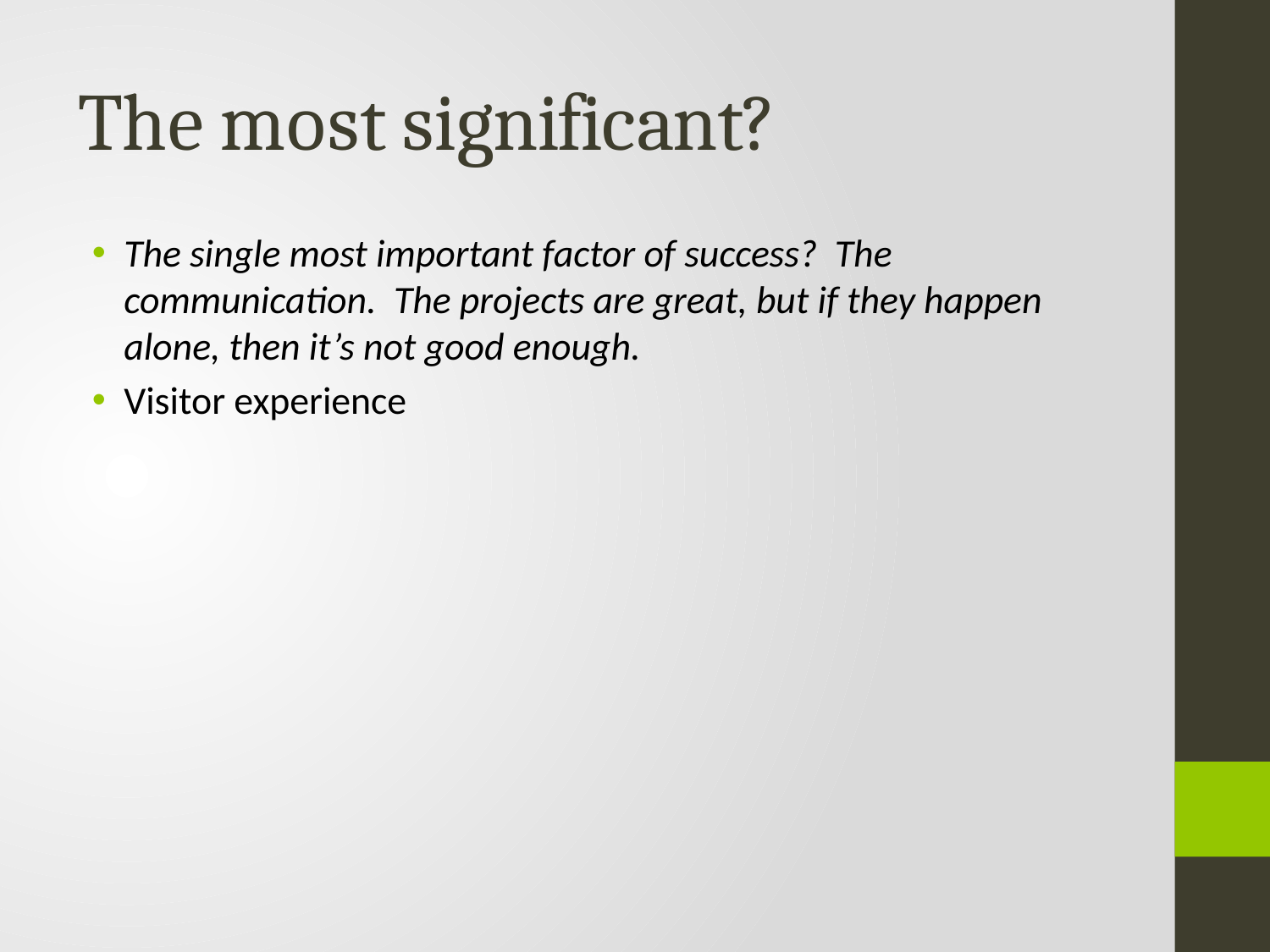

# The most significant?
The single most important factor of success?  The communication.  The projects are great, but if they happen alone, then it’s not good enough.
Visitor experience